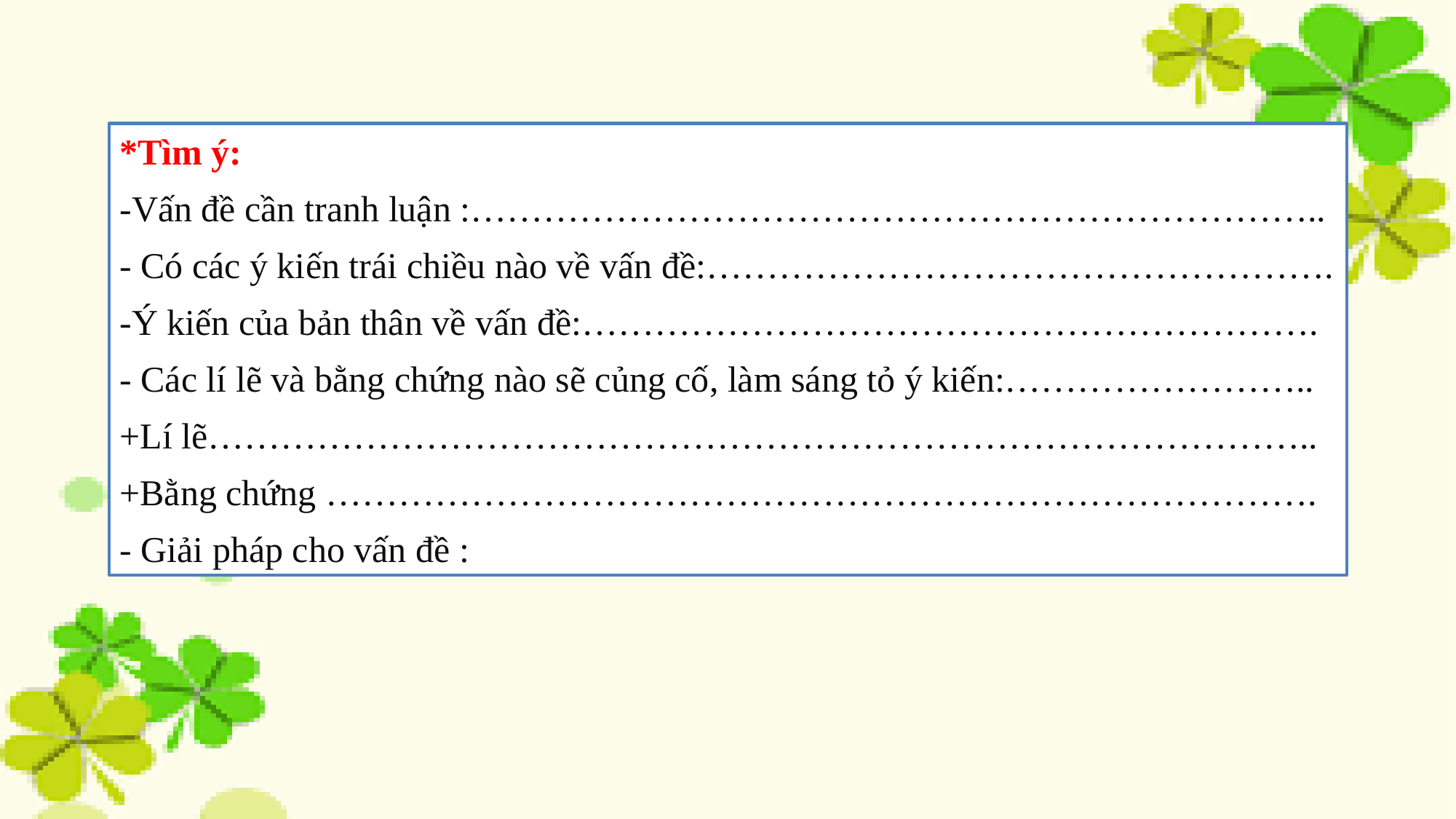

*Tìm ý:
-Vấn đề cần tranh luận :……………………………………………………………..
- Có các ý kiến trái chiều nào về vấn đề:…………………………………………….
-Ý kiến của bản thân về vấn đề:…………………………………………………….
- Các lí lẽ và bằng chứng nào sẽ củng cố, làm sáng tỏ ý kiến:……………………..
+Lí lẽ………………………………………………………………………………..
+Bằng chứng ……………………………………………………………………….
- Giải pháp cho vấn đề :